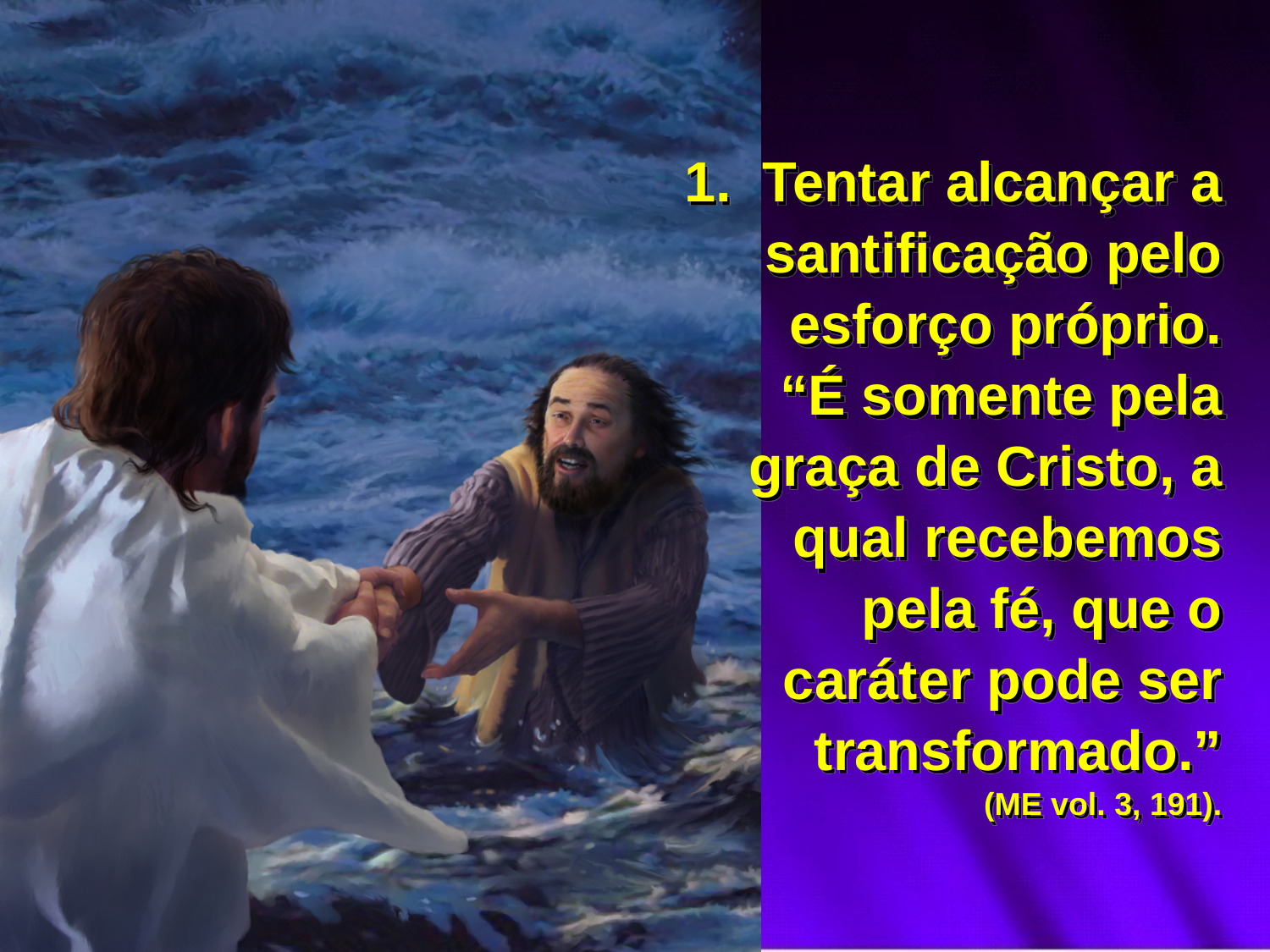

1.  Tentar alcançar a santificação pelo esforço próprio. “É somente pela graça de Cristo, a qual recebemos pela fé, que o caráter pode ser transformado.” (ME vol. 3, 191).